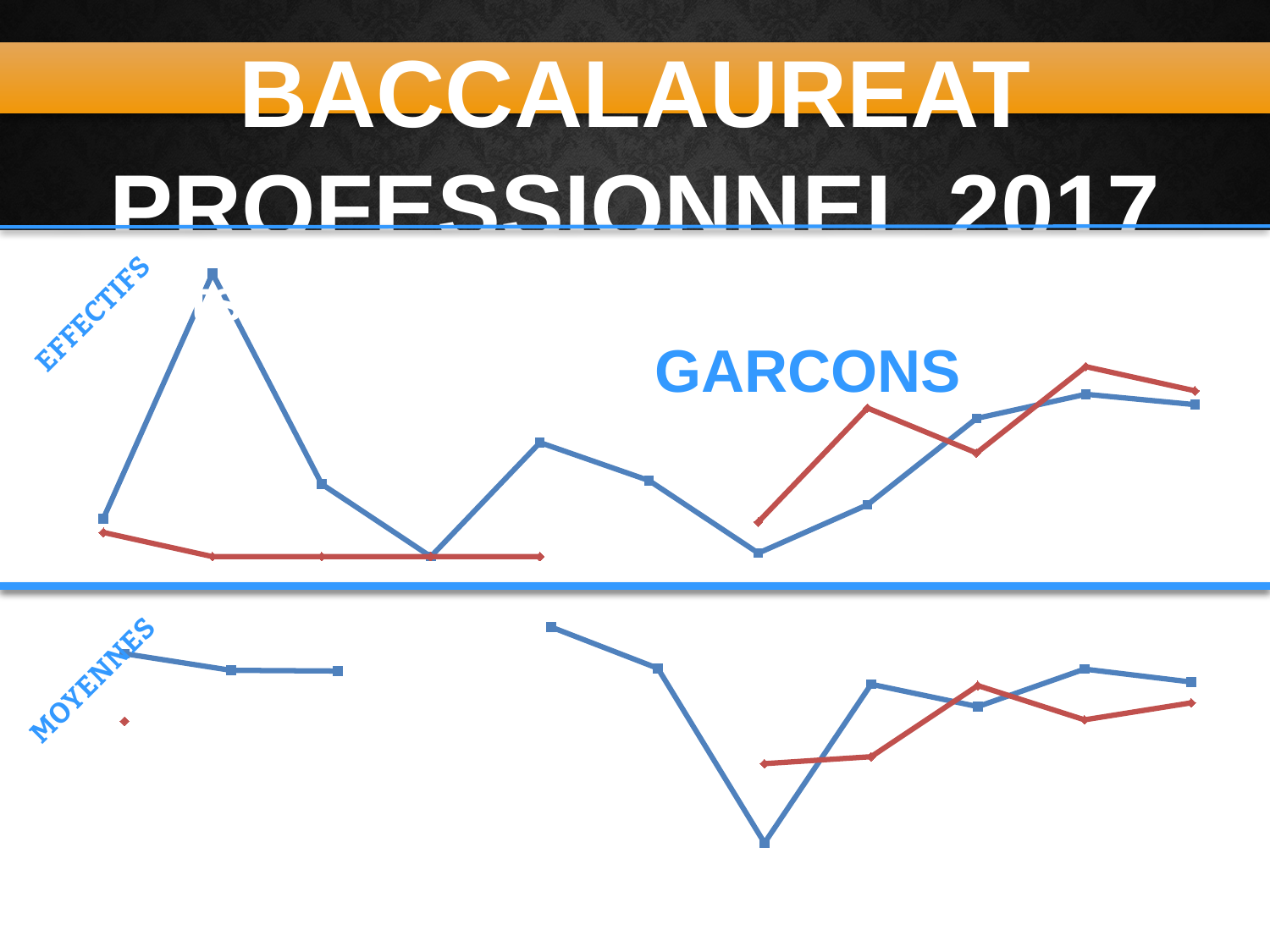

BACCALAUREAT PROFESSIONNEL 2017
- Sports de combat : Evolution des effectifs et moyennes GARCONS -

### Chart

| Category | JUDO | SAVATE BOXE FRANCAISE |
|---|---|---|
|  2007 | 11.0 | 7.0 |
|  2008 | 82.0 | 0.0 |
|  2009 | 21.0 | 0.0 |
|  2010 | 0.0 | 0.0 |
|  2011 | 33.0 | 0.0 |
|  2012 | 22.0 | None |
|  2013 | 1.0 | 10.0 |
|  2014 | 15.0 | 43.0 |
|  2015 | 40.0 | 30.0 |
|  2016 | 47.0 | 55.0 |
|  2017 | 44.0 | 48.0 |
EFFECTIFS

### Chart

| Category | JUDO | SAVATE BOXE FRANCAISE |
|---|---|---|
|  2007 | 14.77 | 13.07 |
|  2008 | 14.35 | None |
|  2009 | 14.333333333333334 | None |
|  2010 | None | None |
|  2011 | 15.43939393939394 | None |
|  2012 | 14.4 | None |
|  2013 | 10.0 | 12.0 |
|  2014 | 14.0 | 12.174418604651162 |
|  2015 | 13.435897435897436 | 13.96551724137931 |
|  2016 | 14.380434782608695 | 13.10377358490566 |
|  2017 | 14.056818181818182 | 13.53125 |
MOYENNES